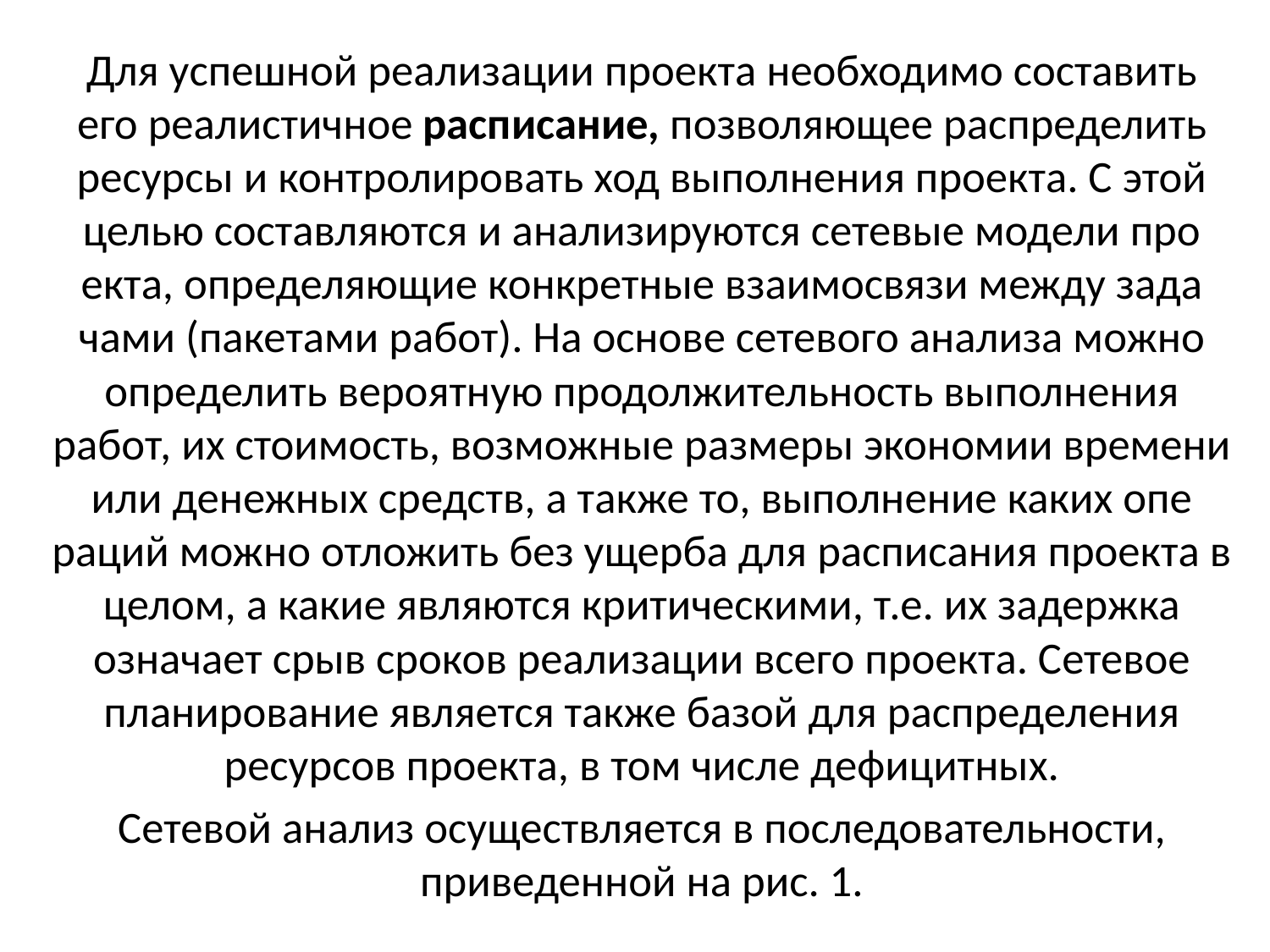

Для успешной реализации проекта необходимо составить его реалистичное расписание, позволяющее распределить ресурсы и контролировать ход выполнения проекта. С этой целью составляются и анализируются сетевые модели про­екта, определяющие конкретные взаимосвязи между зада­чами (пакетами работ). На основе сетевого анализа можно определить вероятную продолжительность выполнения работ, их стоимость, возможные размеры экономии времени или денежных средств, а также то, выполнение каких опе­раций можно отложить без ущерба для расписания проекта в целом, а какие являются критическими, т.е. их задержка означает срыв сроков реализации всего проекта. Сетевое планирование является также базой для распределения ресурсов проекта, в том числе дефицитных.
Сетевой анализ осуществляется в последовательности, приведенной на рис. 1.